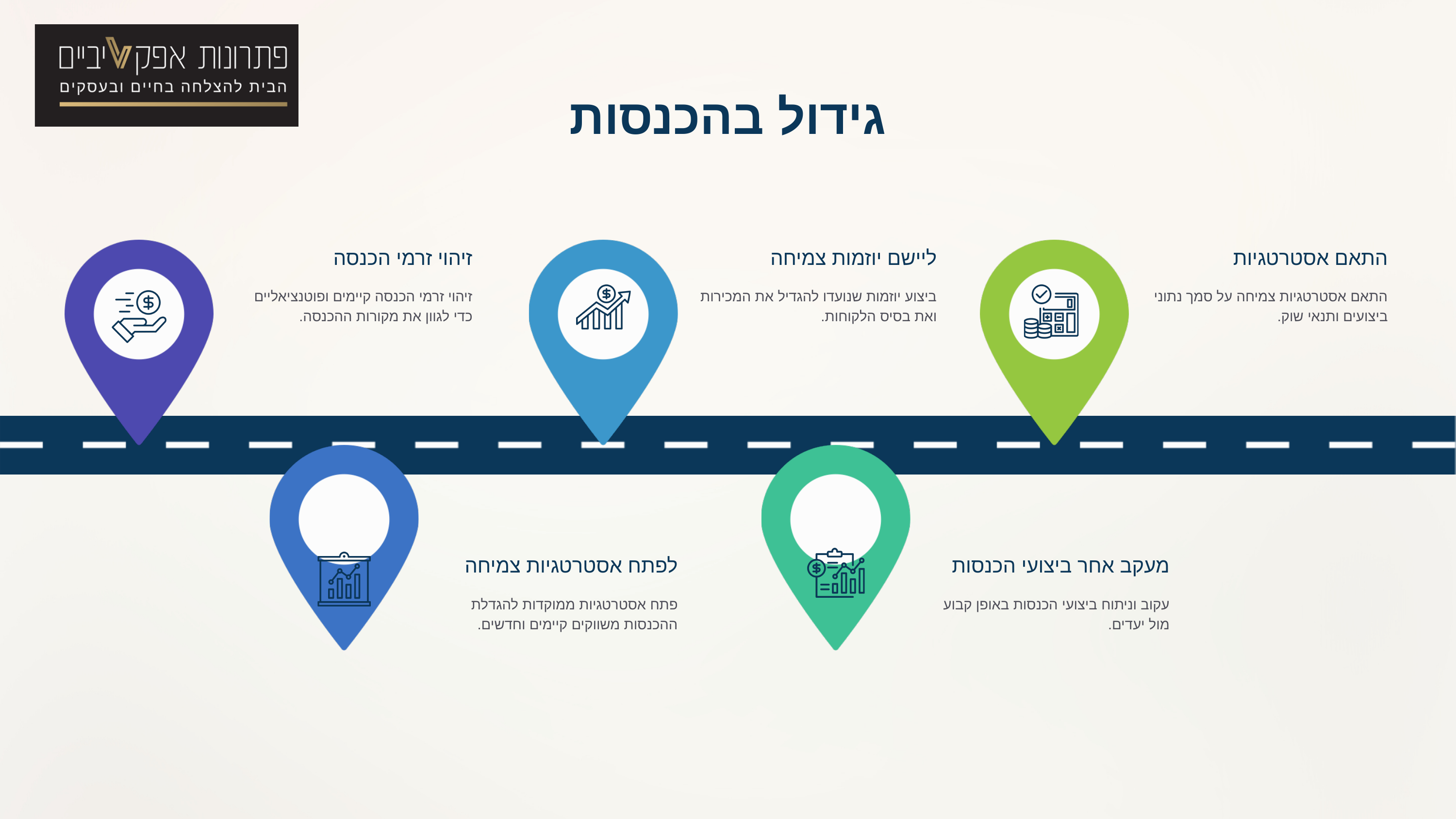

גידול בהכנסות

זיהוי זרמי הכנסה
זיהוי זרמי הכנסה קיימים ופוטנציאליים כדי לגוון את מקורות ההכנסה.
ליישם יוזמות צמיחה
ביצוע יוזמות שנועדו להגדיל את המכירות ואת בסיס הלקוחות.
התאם אסטרטגיות
התאם אסטרטגיות צמיחה על סמך נתוני ביצועים ותנאי שוק.

לפתח אסטרטגיות צמיחה
פתח אסטרטגיות ממוקדות להגדלת ההכנסות משווקים קיימים וחדשים.
מעקב אחר ביצועי הכנסות
עקוב וניתוח ביצועי הכנסות באופן קבוע מול יעדים.